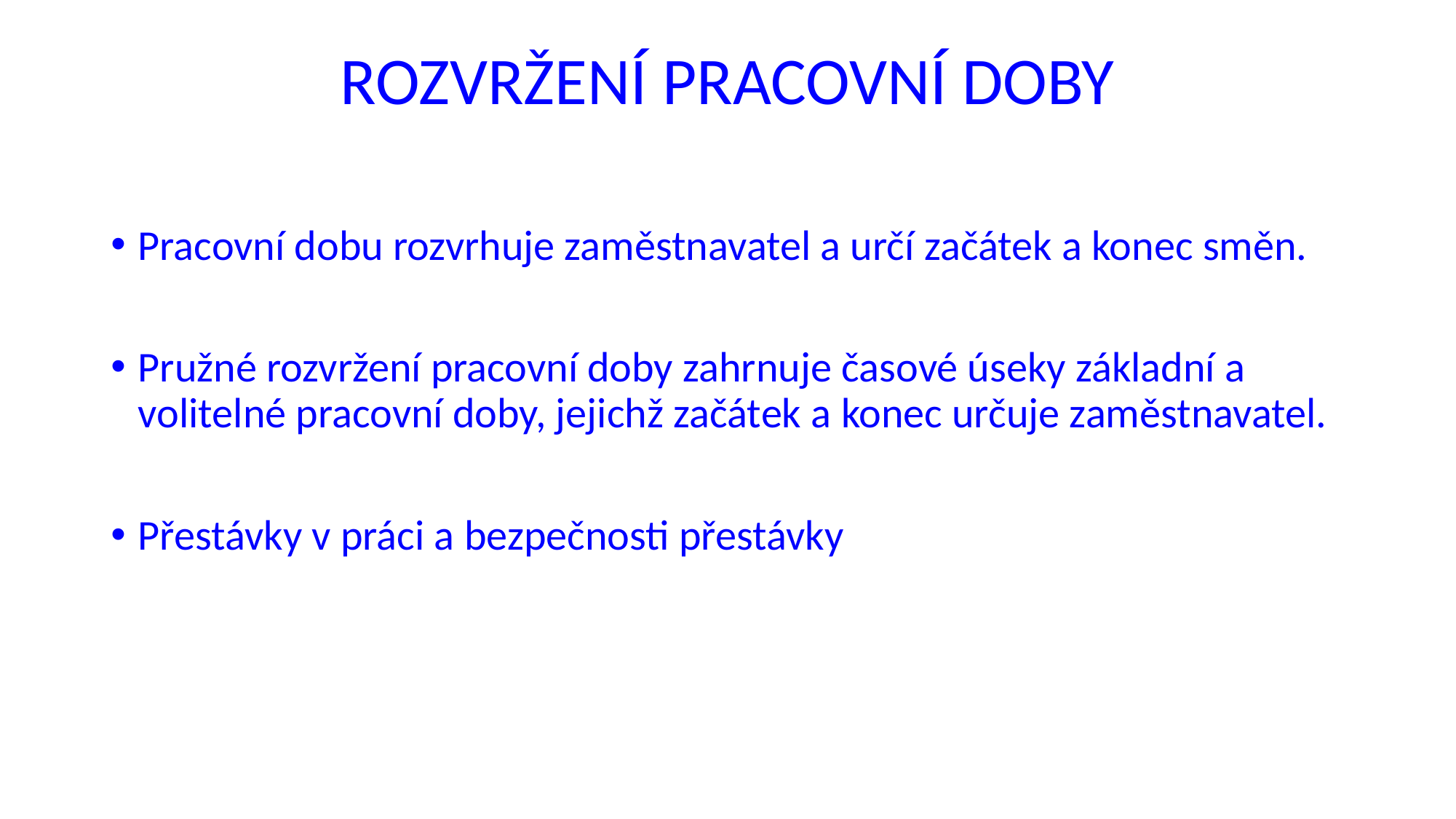

# ROZVRŽENÍ PRACOVNÍ DOBY
Pracovní dobu rozvrhuje zaměstnavatel a určí začátek a konec směn.

Pružné rozvržení pracovní doby zahrnuje časové úseky základní a volitelné pracovní doby, jejichž začátek a konec určuje zaměstnavatel.

Přestávky v práci a bezpečnosti přestávky